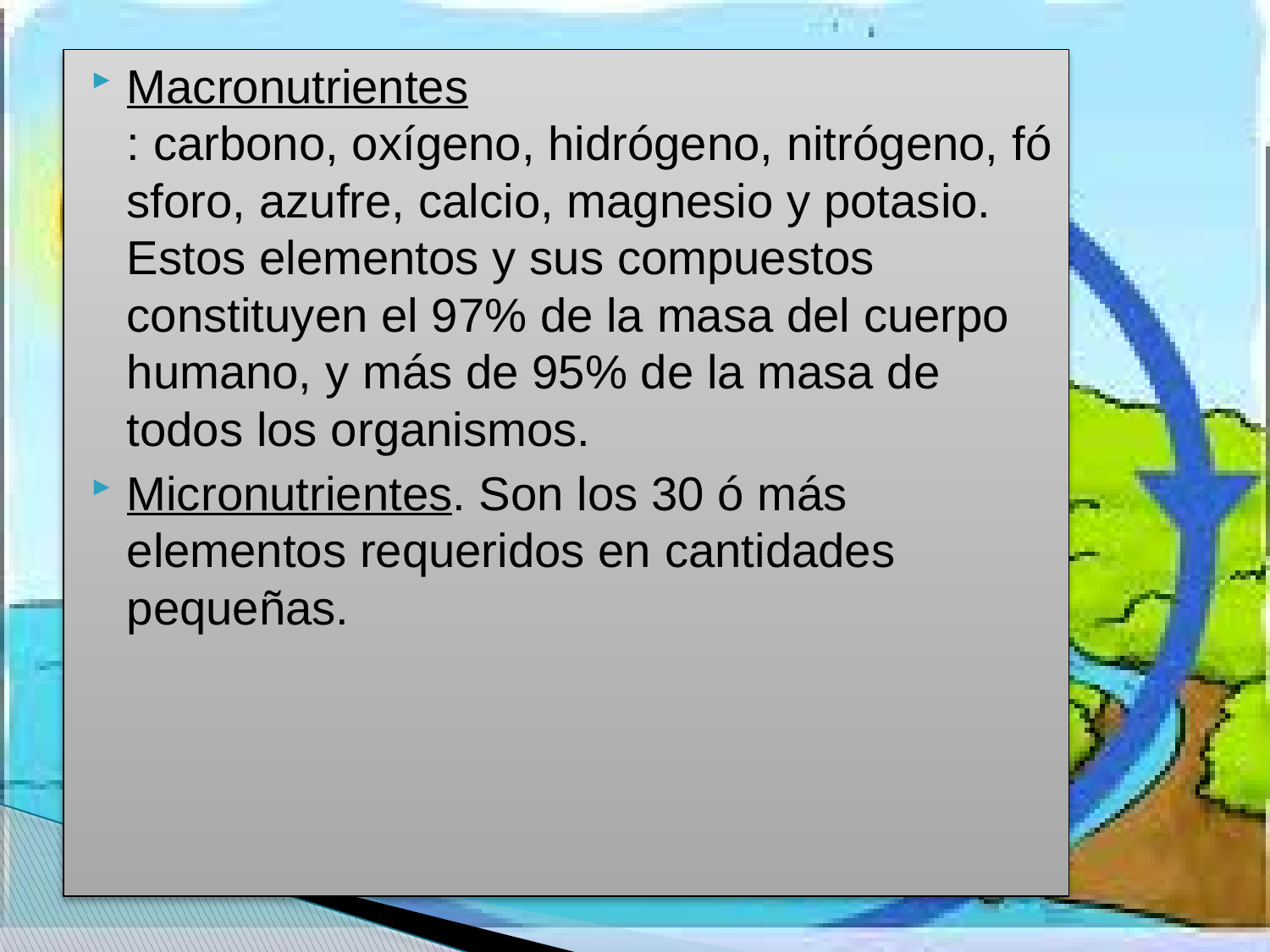

Macronutrientes: carbono, oxígeno, hidrógeno, nitrógeno, fósforo, azufre, calcio, magnesio y potasio. Estos elementos y sus compuestos constituyen el 97% de la masa del cuerpo humano, y más de 95% de la masa de todos los organismos.
Micronutrientes. Son los 30 ó más elementos requeridos en cantidades pequeñas.